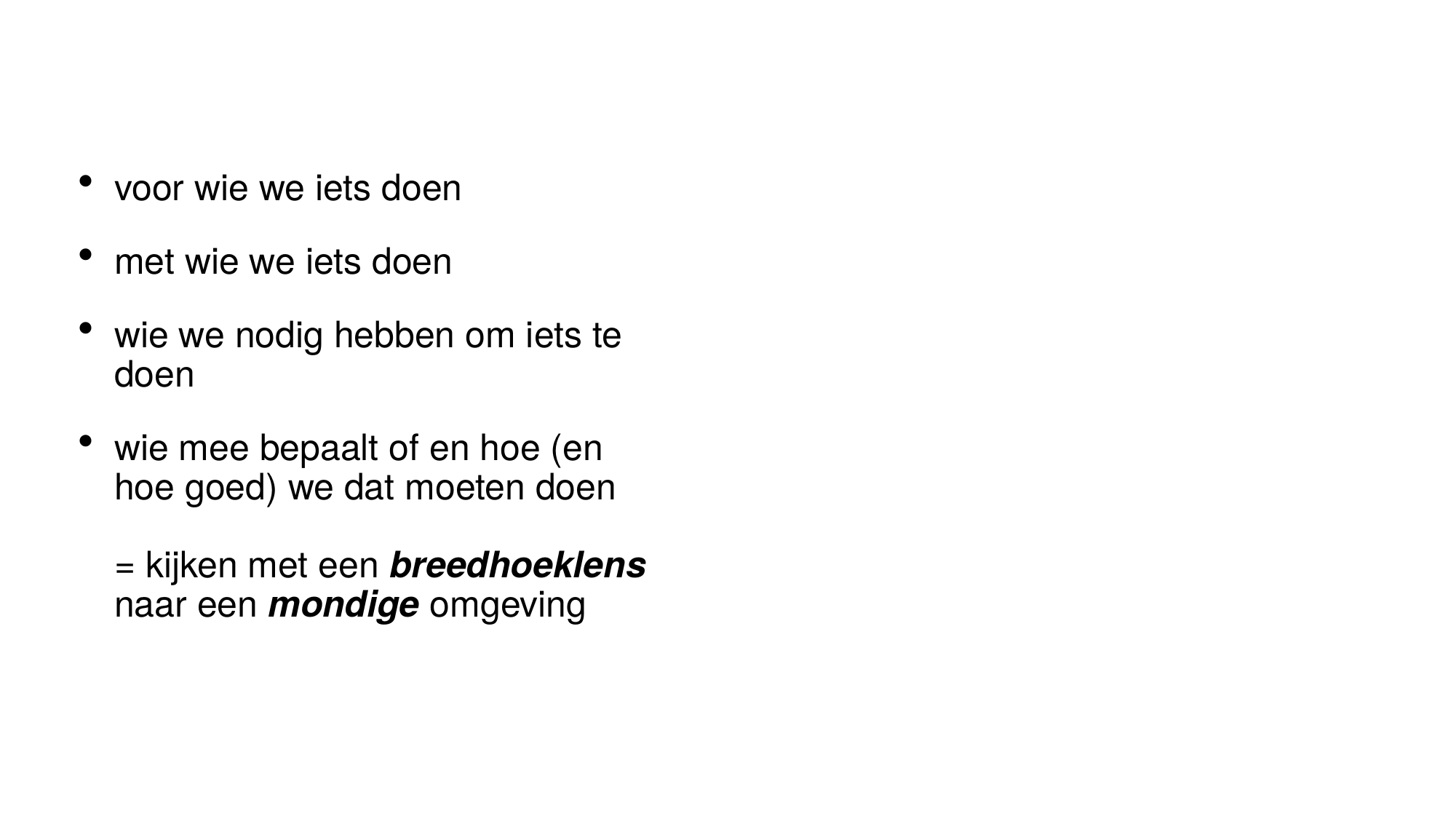

voor wie we iets doen
met wie we iets doen
wie we nodig hebben om iets te doen
wie mee bepaalt of en hoe (en hoe goed) we dat moeten doen
= kijken met een breedhoeklens naar een mondige omgeving